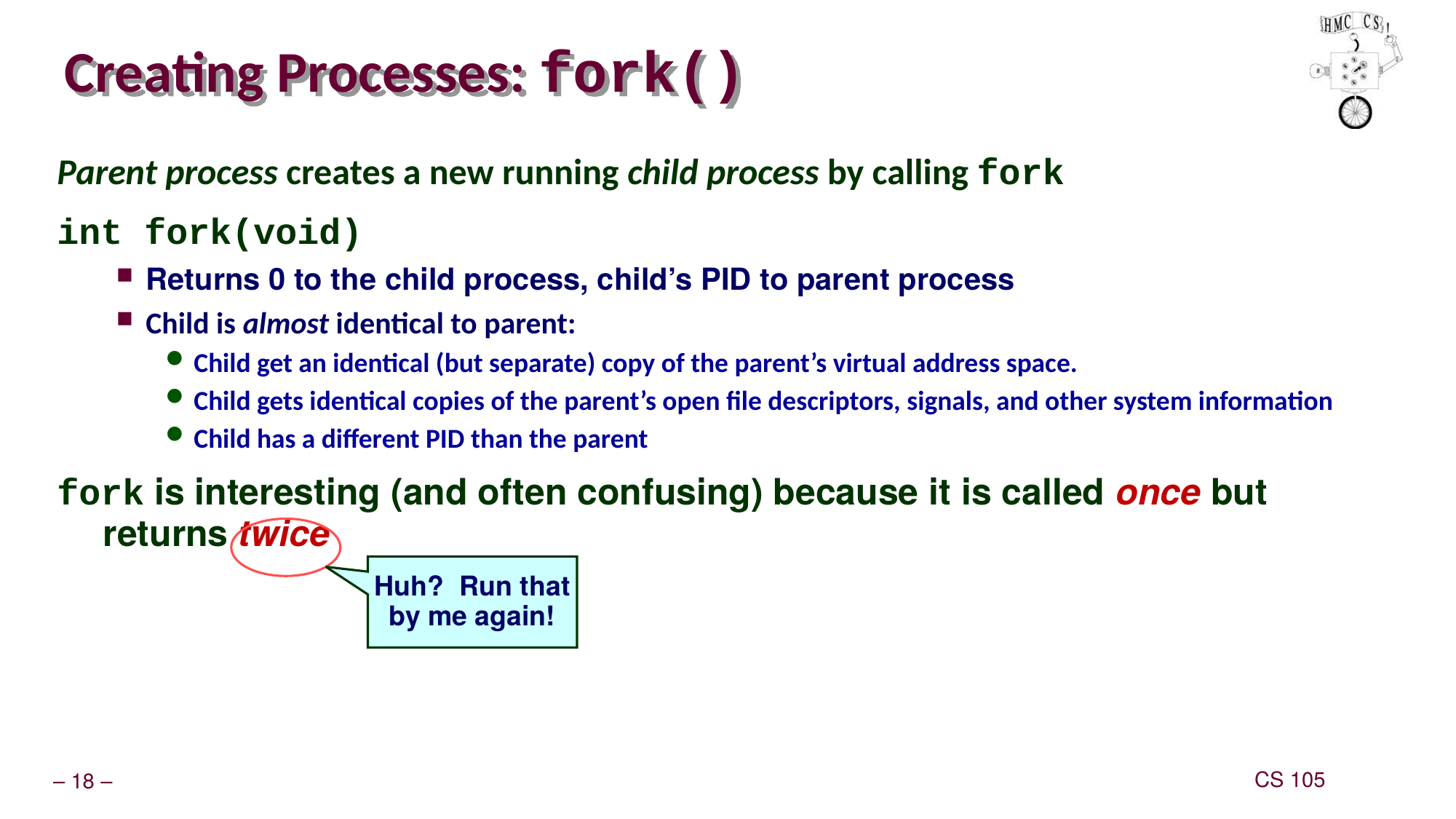

# Creating Processes: fork()
Parent process creates a new running child process by calling fork
int fork(void)
Returns 0 to the child process, child’s PID to parent process
Child is almost identical to parent:
Child get an identical (but separate) copy of the parent’s virtual address space.
Child gets identical copies of the parent’s open file descriptors, signals, and other system information
Child has a different PID than the parent
fork is interesting (and often confusing) because it is called once but returns twice

Huh?  Run that by me again!